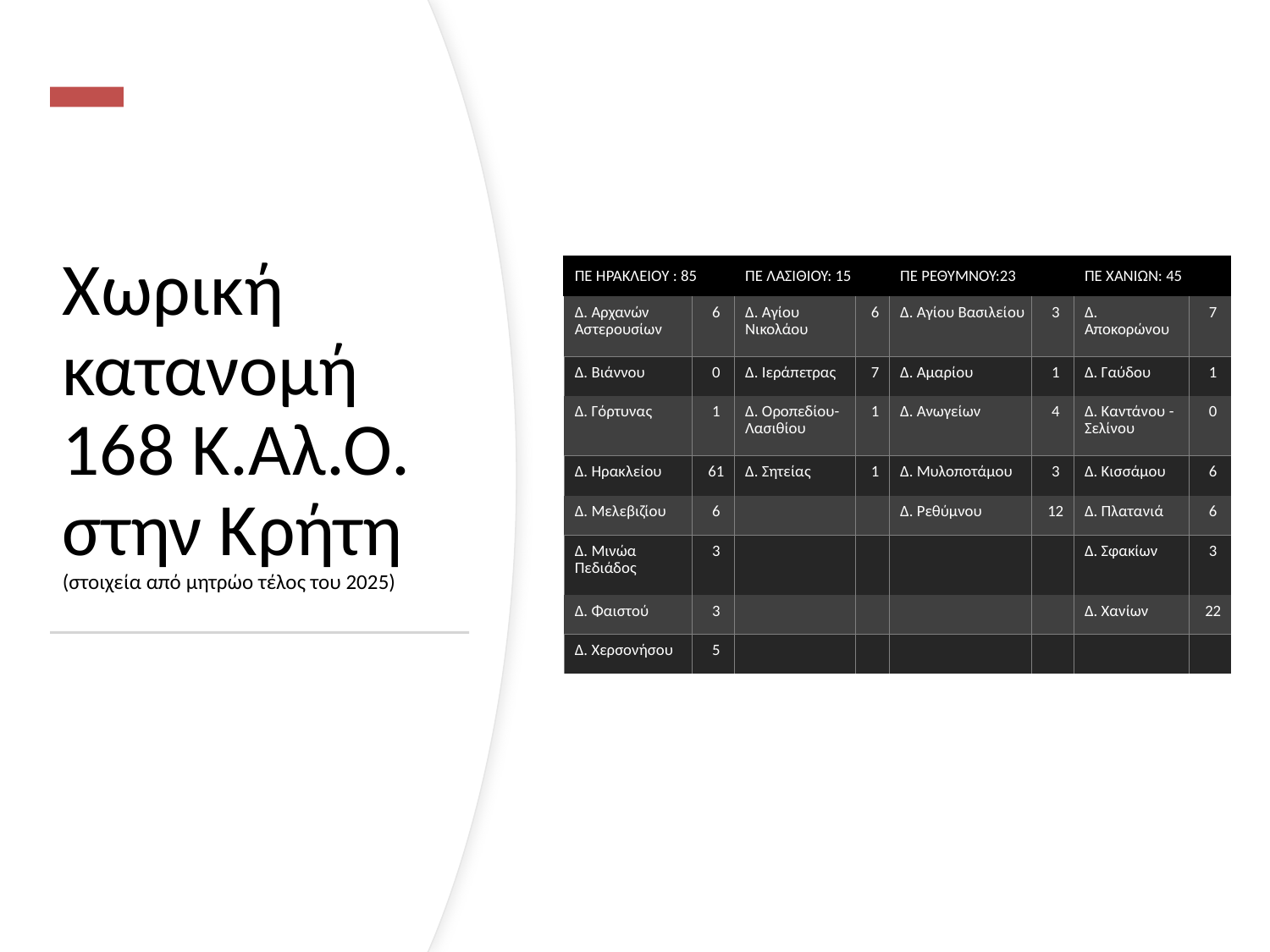

# Χωρική κατανομή 168 Κ.Αλ.Ο. στην Κρήτη (στοιχεία από μητρώο τέλος του 2025)
| ΠΕ ΗΡΑΚΛΕΙΟΥ : 85 |  | ΠΕ ΛΑΣΙΘΙΟΥ: 15 |  | ΠΕ ΡΕΘΥΜΝΟΥ:23 |  | ΠΕ ΧΑΝΙΩΝ: 45 |  |
| --- | --- | --- | --- | --- | --- | --- | --- |
| Δ. Αρχανών Αστερουσίων | 6 | Δ. Αγίου Νικολάου | 6 | Δ. Αγίου Βασιλείου | 3 | Δ. Αποκορώνου | 7 |
| Δ. Βιάννου | 0 | Δ. Ιεράπετρας | 7 | Δ. Αμαρίου | 1 | Δ. Γαύδου | 1 |
| Δ. Γόρτυνας | 1 | Δ. Οροπεδίου-Λασιθίου | 1 | Δ. Ανωγείων | 4 | Δ. Καντάνου - Σελίνου | 0 |
| Δ. Ηρακλείου | 61 | Δ. Σητείας | 1 | Δ. Μυλοποτάμου | 3 | Δ. Κισσάμου | 6 |
| Δ. Μελεβιζίου | 6 |  |  | Δ. Ρεθύμνου | 12 | Δ. Πλατανιά | 6 |
| Δ. Μινώα Πεδιάδος | 3 |  |  |  |  | Δ. Σφακίων | 3 |
| Δ. Φαιστού | 3 |  |  |  |  | Δ. Χανίων | 22 |
| Δ. Χερσονήσου | 5 |  |  |  |  |  |  |